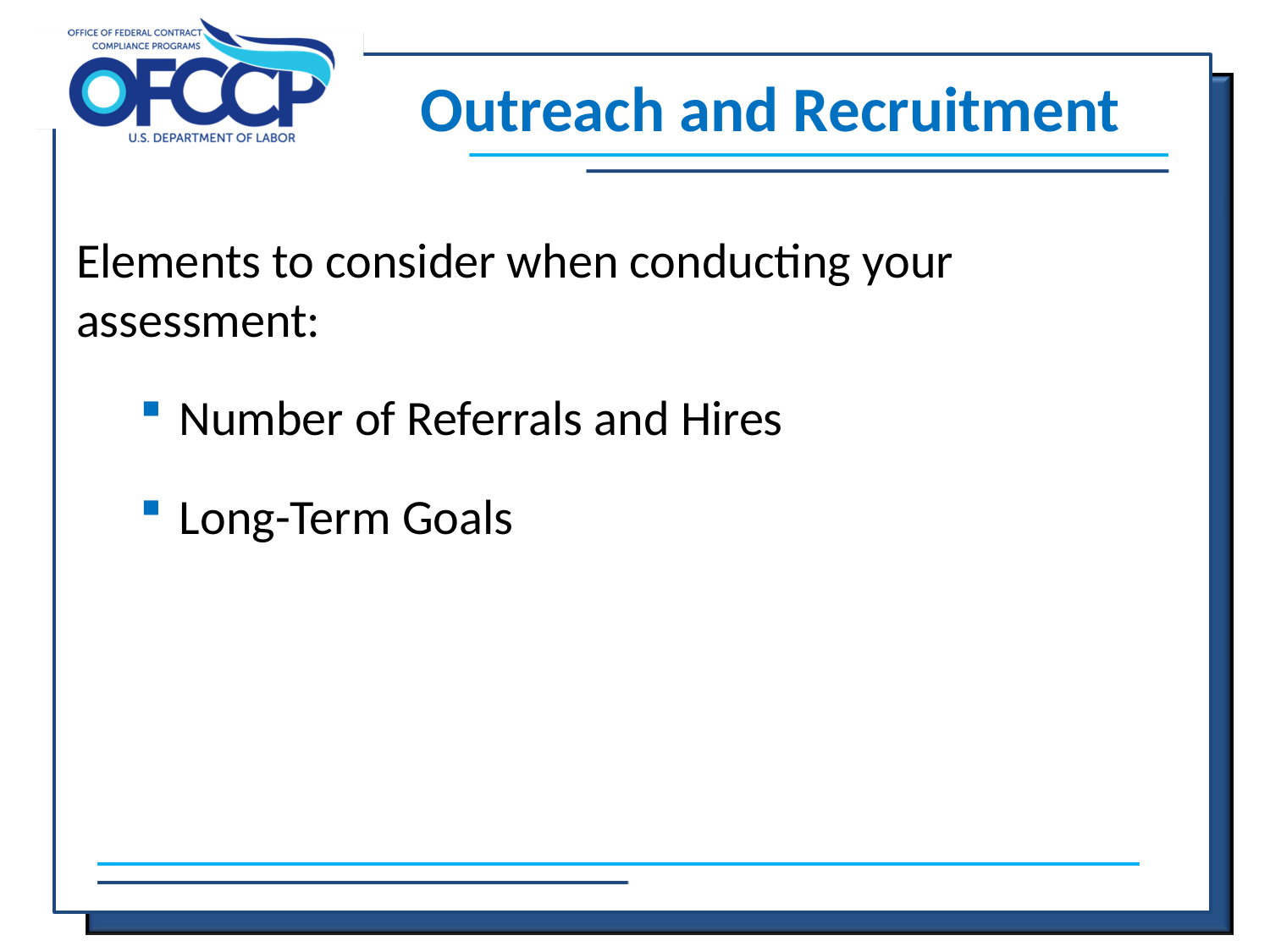

# Outreach and Recruitment
Elements to consider when conducting your assessment:
Number of Referrals and Hires
Long-Term Goals